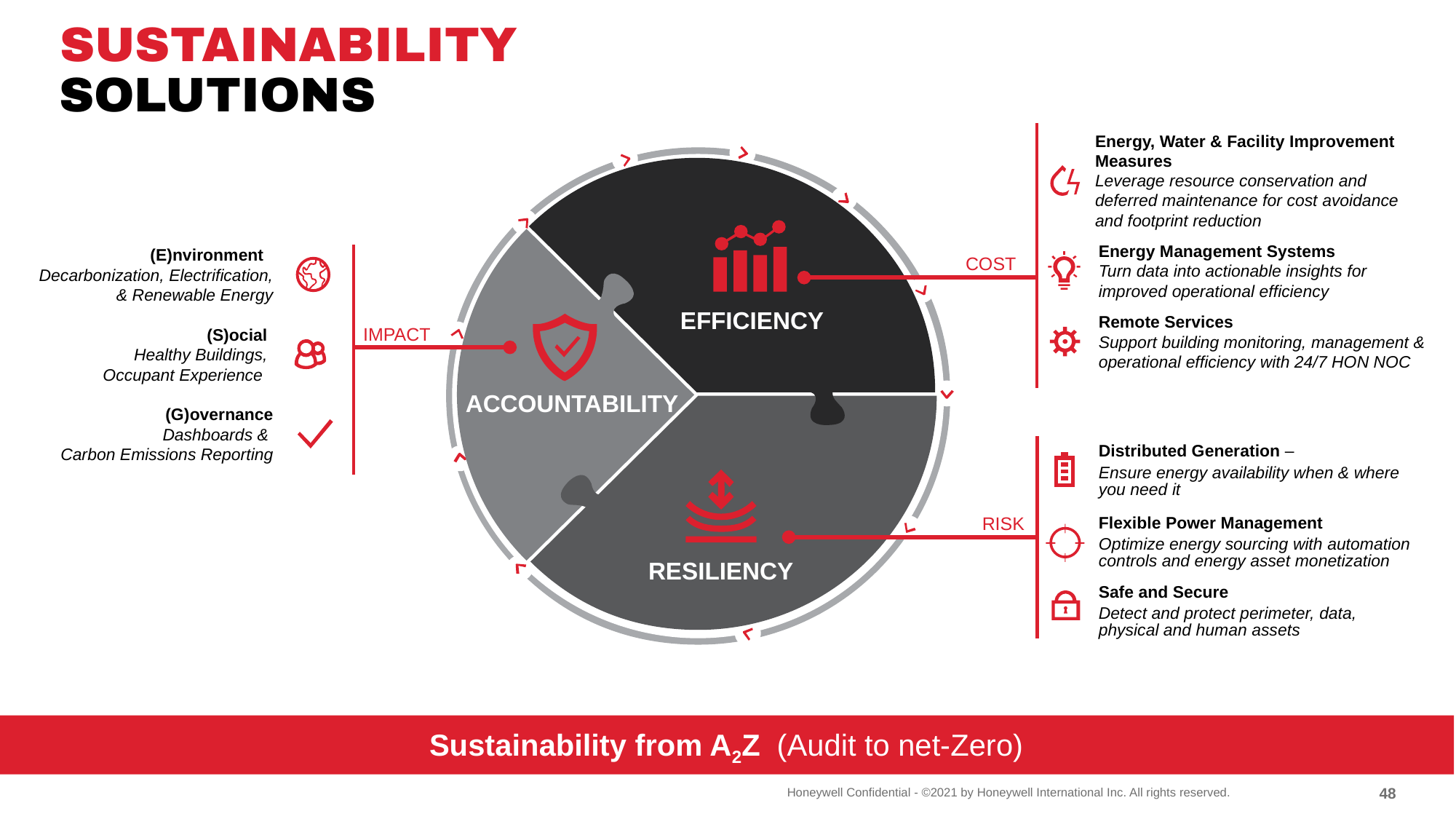

SOLUTIONS
# SUSTAINABILITY

Energy, Water & Facility Improvement Measures
Leverage resource conservation and deferred maintenance for cost avoidance and footprint reduction

Energy Management Systems
Turn data into actionable insights for improved operational efficiency

(E)nvironment
Decarbonization, Electrification, & Renewable Energy

COST

EFFICIENCY
Remote Services
Support building monitoring, management & operational efficiency with 24/7 HON NOC

IMPACT
(S)ocial
Healthy Buildings,
Occupant Experience

ACCOUNTABILITY

(G)overnance
Dashboards &
Carbon Emissions Reporting

Distributed Generation –
Ensure energy availability when & where you need it

RISK

Flexible Power Management
Optimize energy sourcing with automation controls and energy asset monetization

RESILIENCY

Safe and Secure
Detect and protect perimeter, data, physical and human assets

Sustainability from A2Z  (Audit to net-Zero)
48